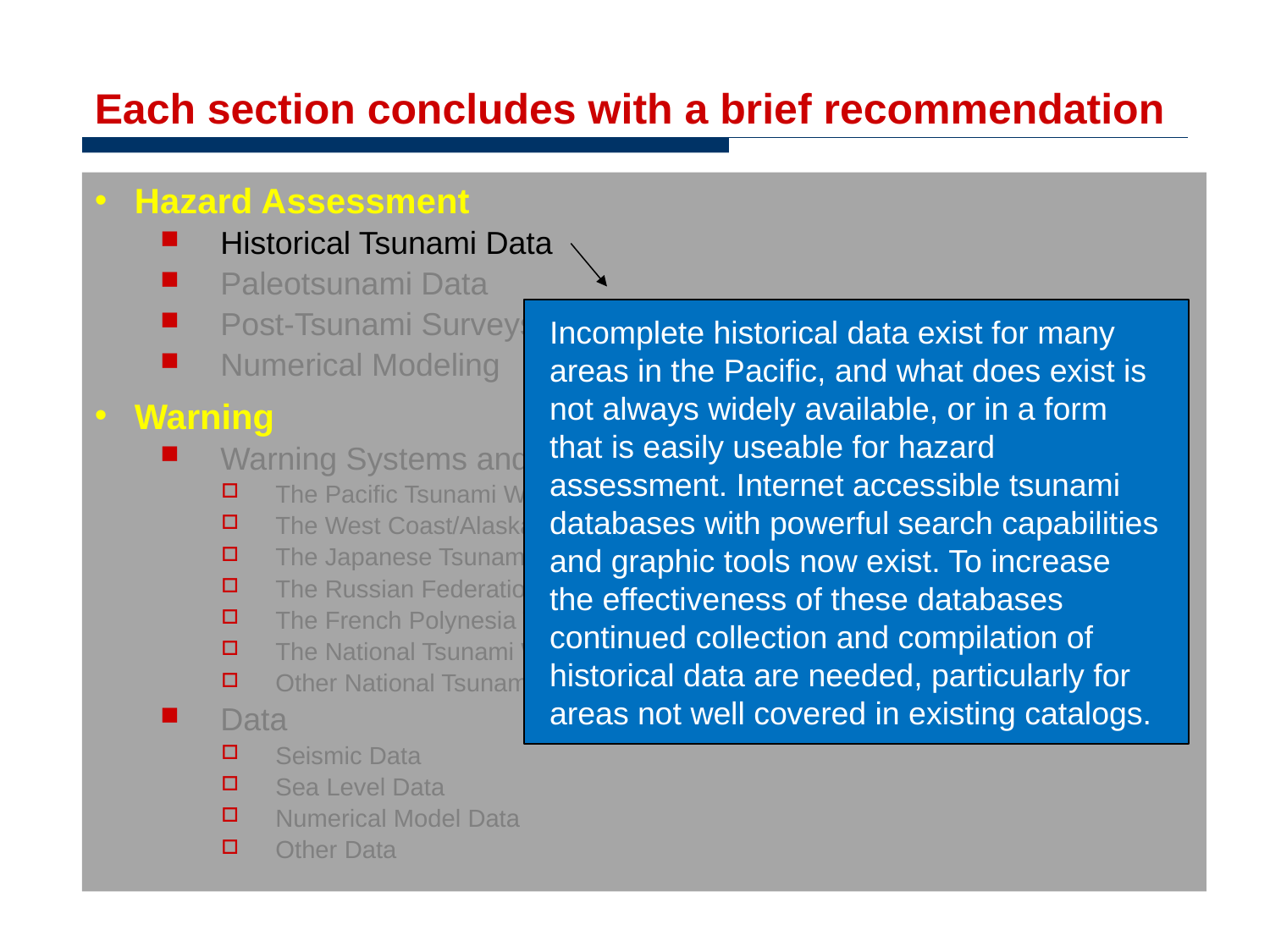

# Each section concludes with a brief recommendation
Hazard Assessment
Historical Tsunami Data
Paleotsunami Data
Post-Tsunami Surveys
Numerical Modeling
Warning
Warning Systems and Centers
The Pacific Tsunami Warning Center
The West Coast/Alaska Tsunami Warning Center
The Japanese Tsunami Warning Centers
The Russian Federation Tsunami Warning Centers
The French Polynesia Tsunami Warning Center
The National Tsunami Warning Center of Chile
Other National Tsunami Warning Centers
Data
Seismic Data
Sea Level Data
Numerical Model Data
Other Data

Incomplete historical data exist for many areas in the Pacific, and what does exist is not always widely available, or in a form that is easily useable for hazard assessment. Internet accessible tsunami databases with powerful search capabilities and graphic tools now exist. To increase the effectiveness of these databases continued collection and compilation of historical data are needed, particularly for areas not well covered in existing catalogs.